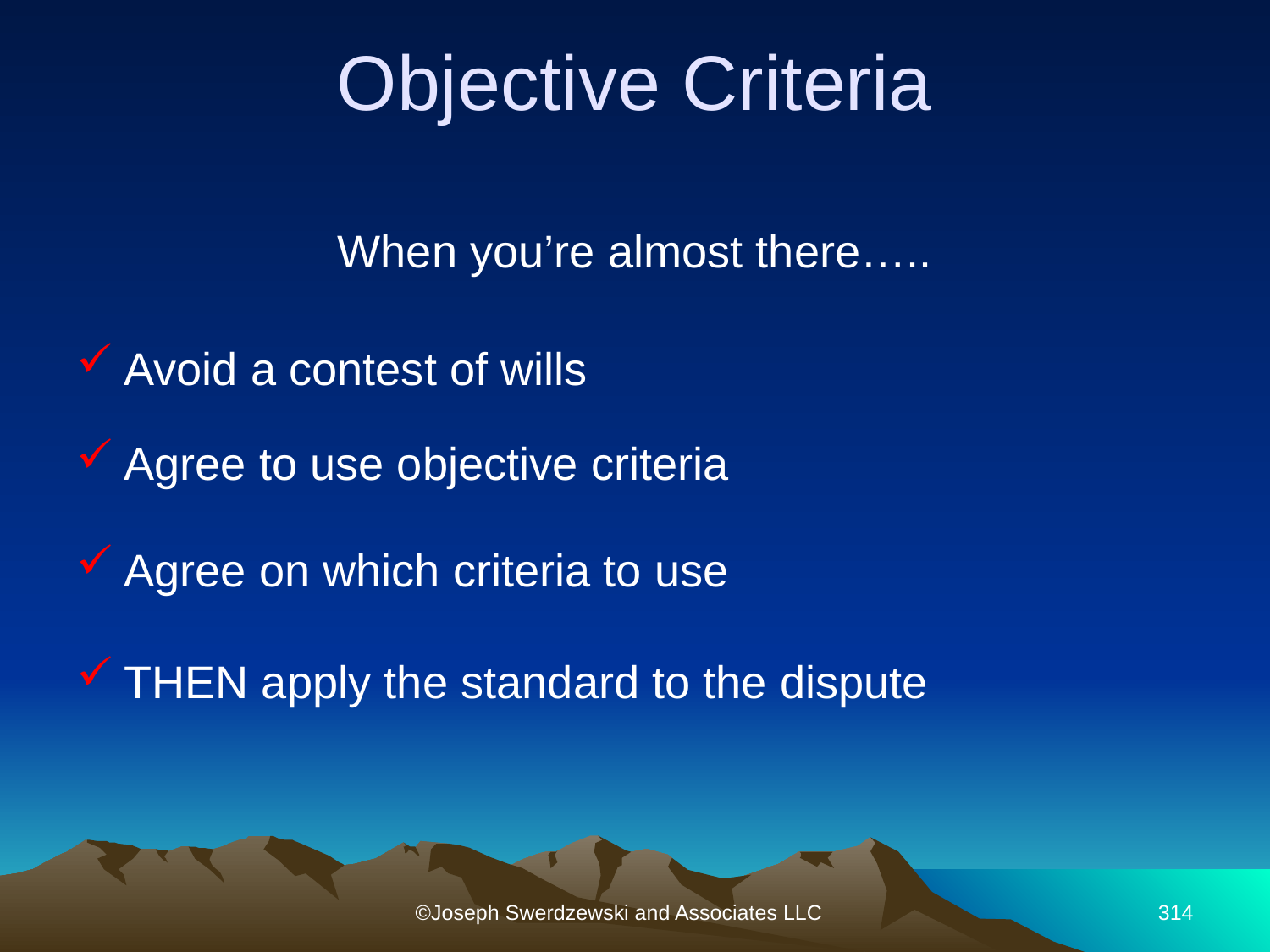

# Objective Criteria
When you’re almost there…..

Avoid a contest of wills

Agree to use objective criteria

Agree on which criteria to use

THEN apply the standard to the dispute

©Joseph Swerdzewski and Associates LLC
314